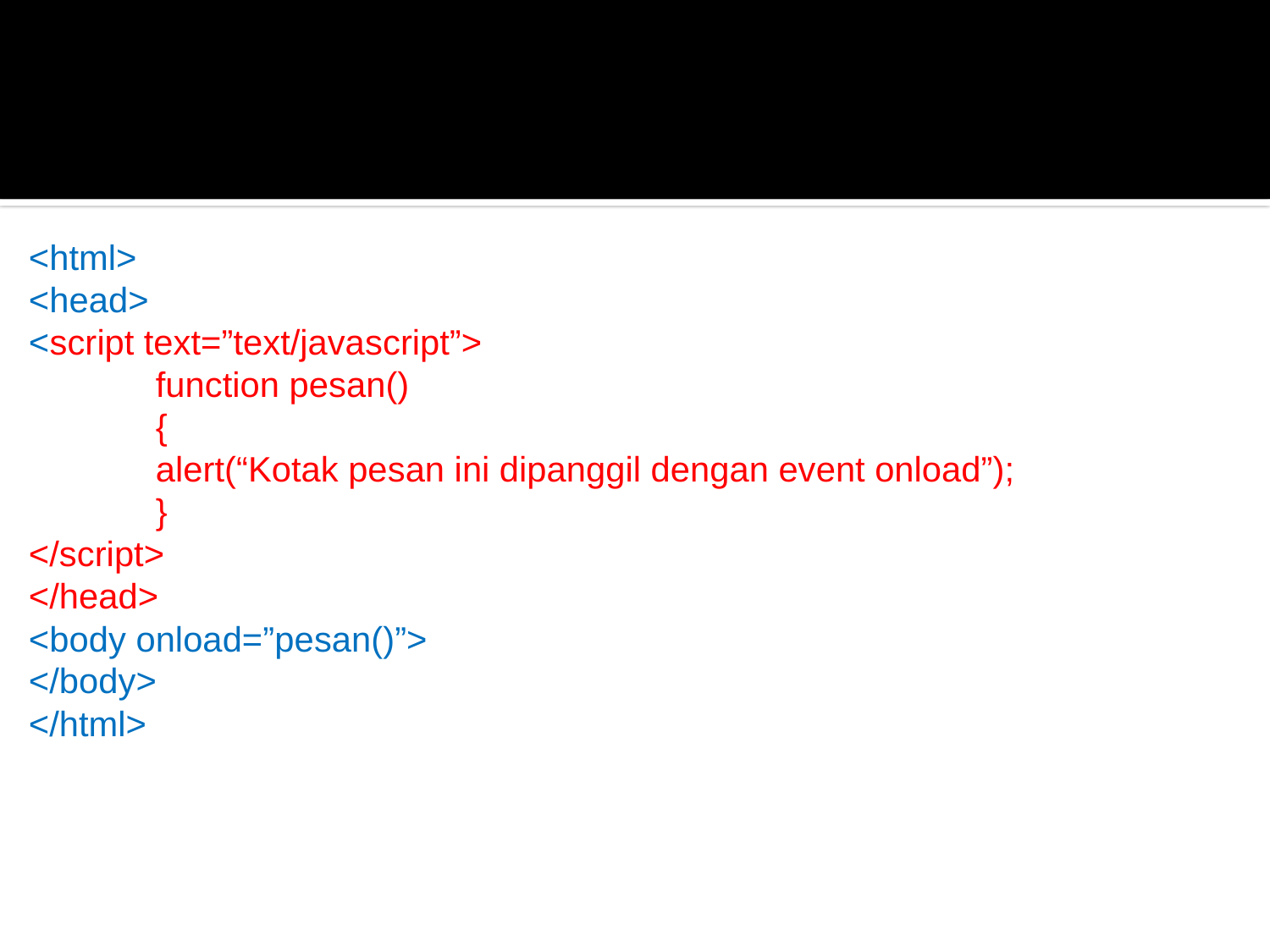

<html>
<head>
<script text=”text/javascript”>
	function pesan()
	{
	alert(“Kotak pesan ini dipanggil dengan event onload”);
	}
</script>
</head>
<body onload=”pesan()”>
</body>
</html>